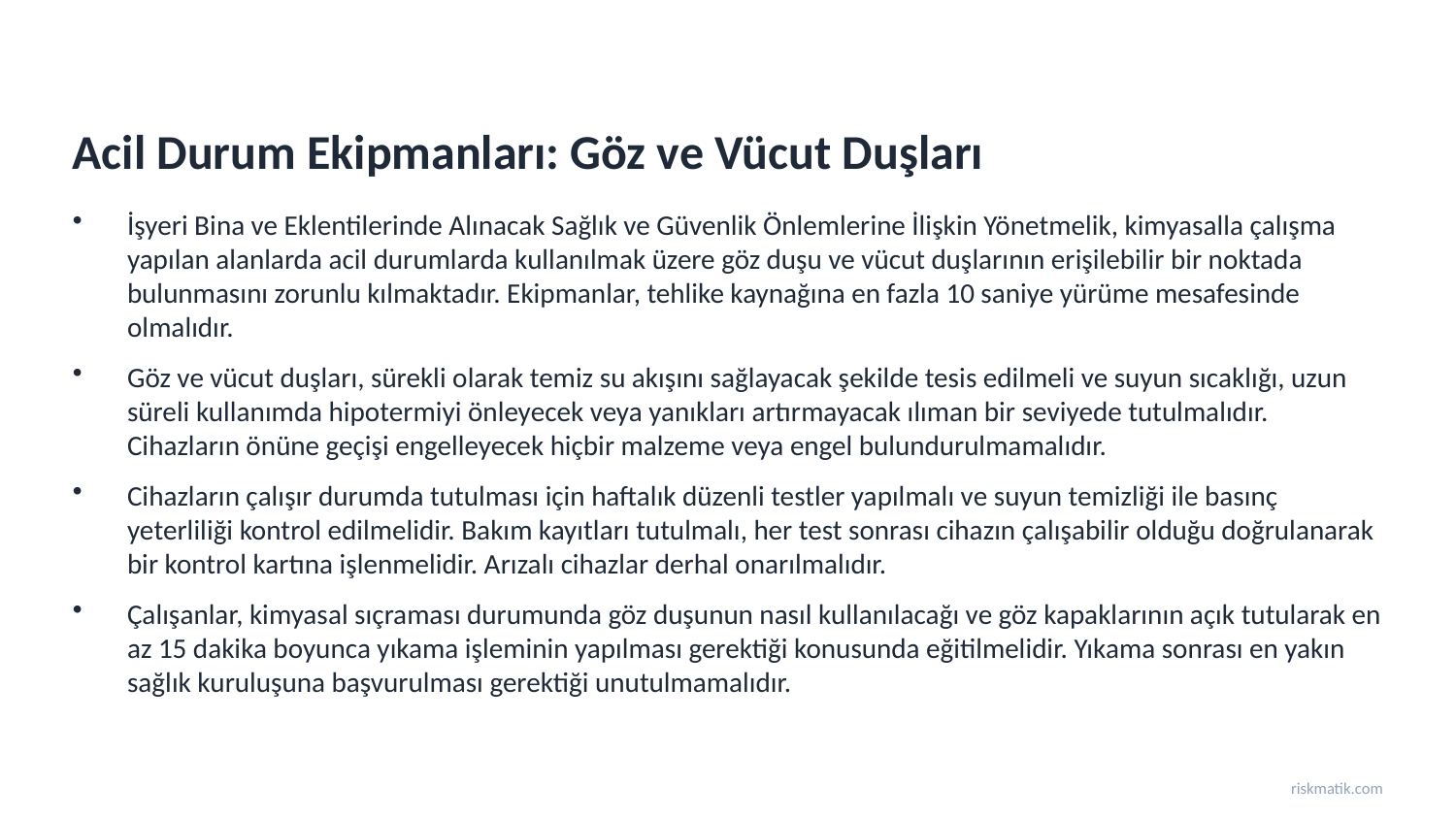

Acil Durum Ekipmanları: Göz ve Vücut Duşları
İşyeri Bina ve Eklentilerinde Alınacak Sağlık ve Güvenlik Önlemlerine İlişkin Yönetmelik, kimyasalla çalışma yapılan alanlarda acil durumlarda kullanılmak üzere göz duşu ve vücut duşlarının erişilebilir bir noktada bulunmasını zorunlu kılmaktadır. Ekipmanlar, tehlike kaynağına en fazla 10 saniye yürüme mesafesinde olmalıdır.
Göz ve vücut duşları, sürekli olarak temiz su akışını sağlayacak şekilde tesis edilmeli ve suyun sıcaklığı, uzun süreli kullanımda hipotermiyi önleyecek veya yanıkları artırmayacak ılıman bir seviyede tutulmalıdır. Cihazların önüne geçişi engelleyecek hiçbir malzeme veya engel bulundurulmamalıdır.
Cihazların çalışır durumda tutulması için haftalık düzenli testler yapılmalı ve suyun temizliği ile basınç yeterliliği kontrol edilmelidir. Bakım kayıtları tutulmalı, her test sonrası cihazın çalışabilir olduğu doğrulanarak bir kontrol kartına işlenmelidir. Arızalı cihazlar derhal onarılmalıdır.
Çalışanlar, kimyasal sıçraması durumunda göz duşunun nasıl kullanılacağı ve göz kapaklarının açık tutularak en az 15 dakika boyunca yıkama işleminin yapılması gerektiği konusunda eğitilmelidir. Yıkama sonrası en yakın sağlık kuruluşuna başvurulması gerektiği unutulmamalıdır.
riskmatik.com